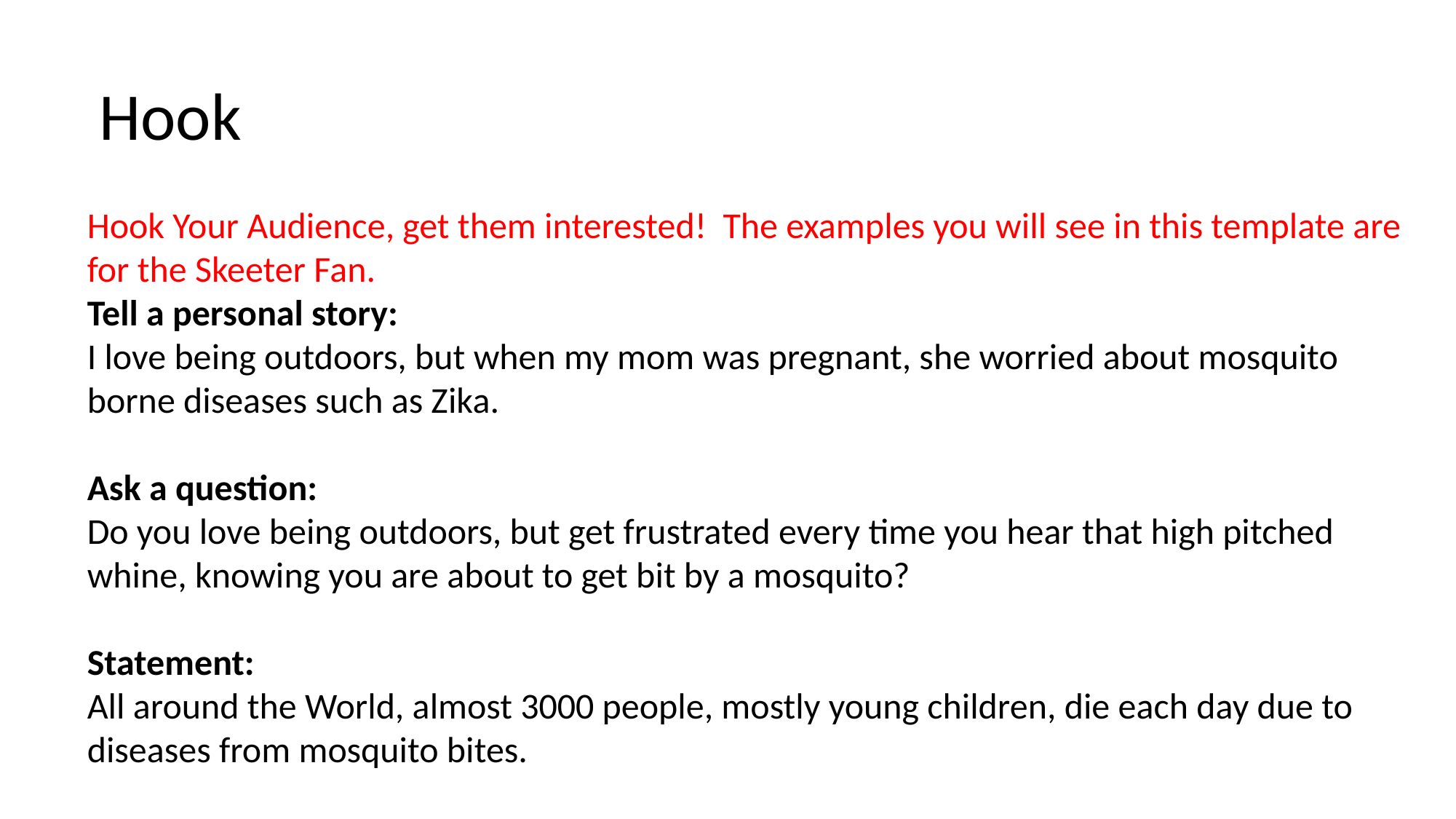

Hook
Hook Your Audience, get them interested!  The examples you will see in this template are for the Skeeter Fan.
Tell a personal story:  
I love being outdoors, but when my mom was pregnant, she worried about mosquito borne diseases such as Zika.

Ask a question:
Do you love being outdoors, but get frustrated every time you hear that high pitched whine, knowing you are about to get bit by a mosquito?
Statement:
All around the World, almost 3000 people, mostly young children, die each day due to diseases from mosquito bites.